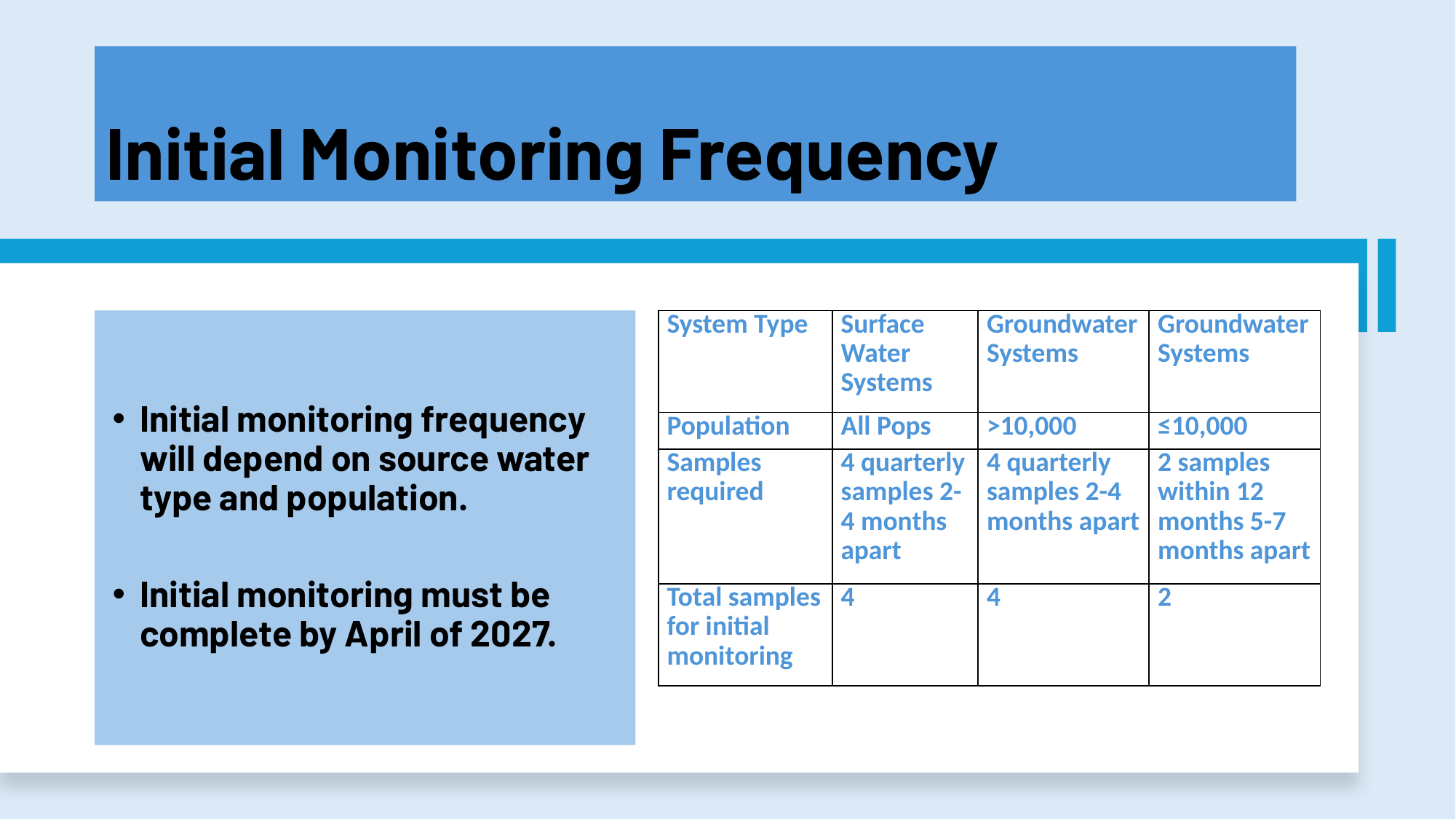

# Initial Monitoring Frequency

Initial monitoring frequency will depend on source water type and population.

Initial monitoring must be complete by April of 2027.
| System Type | Surface Water Systems | Groundwater Systems | Groundwater Systems |
| --- | --- | --- | --- |
| Population | All Pops | >10,000 | ≤10,000 |
| Samples required | 4 quarterly samples 2-4 months apart | 4 quarterly samples 2-4 months apart | 2 samples within 12 months 5-7 months apart |
| Total samples for initial monitoring | 4 | 4 | 2 |